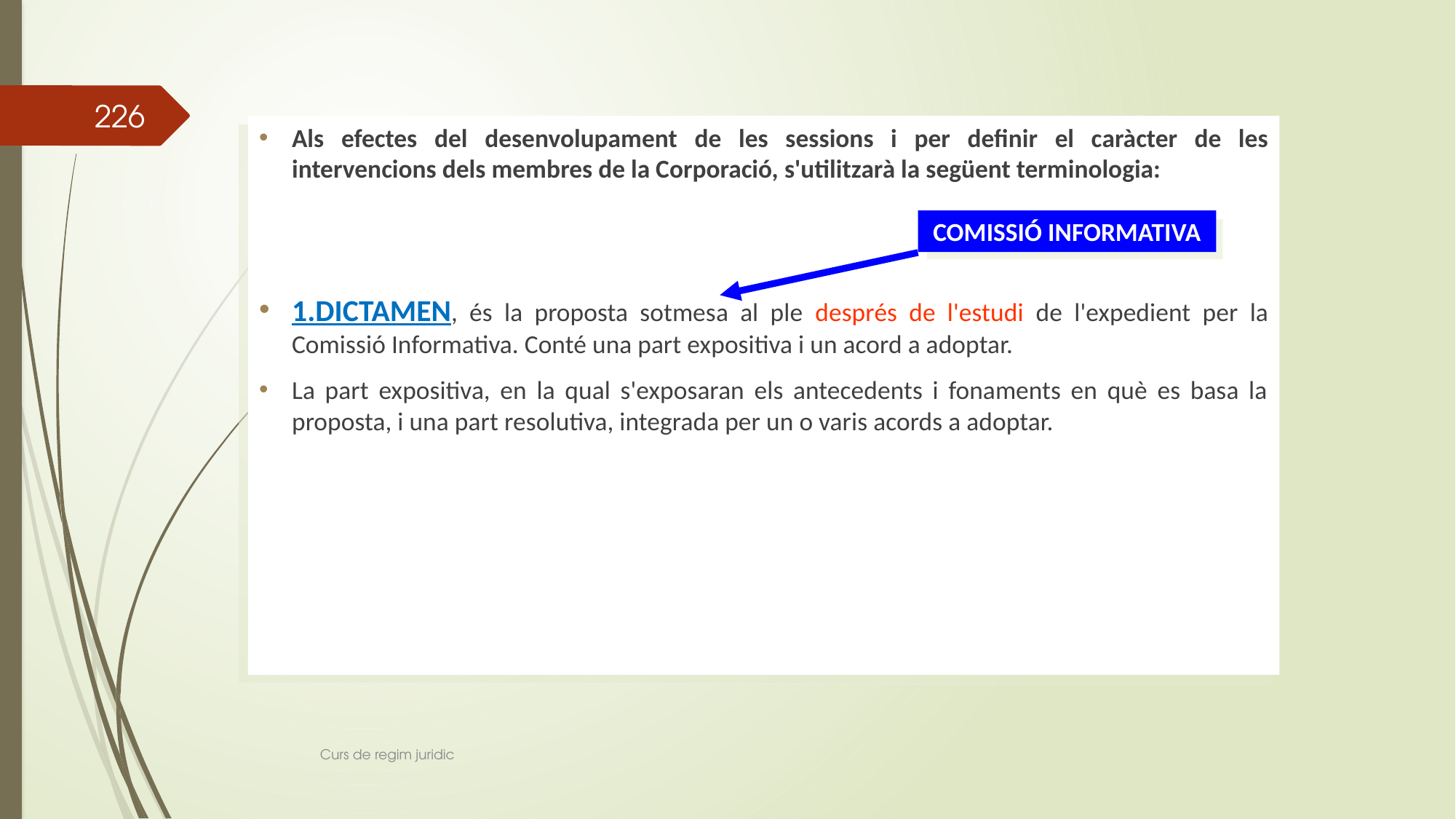

226
Als efectes del desenvolupament de les sessions i per definir el caràcter de les intervencions dels membres de la Corporació, s'utilitzarà la següent terminologia:

1.DICTAMEN, és la proposta sotmesa al ple després de l'estudi de l'expedient per la Comissió Informativa. Conté una part expositiva i un acord a adoptar.
La part expositiva, en la qual s'exposaran els antecedents i fonaments en què es basa la proposta, i una part resolutiva, integrada per un o varis acords a adoptar.
COMISSIÓ INFORMATIVA

Curs de regim juridic